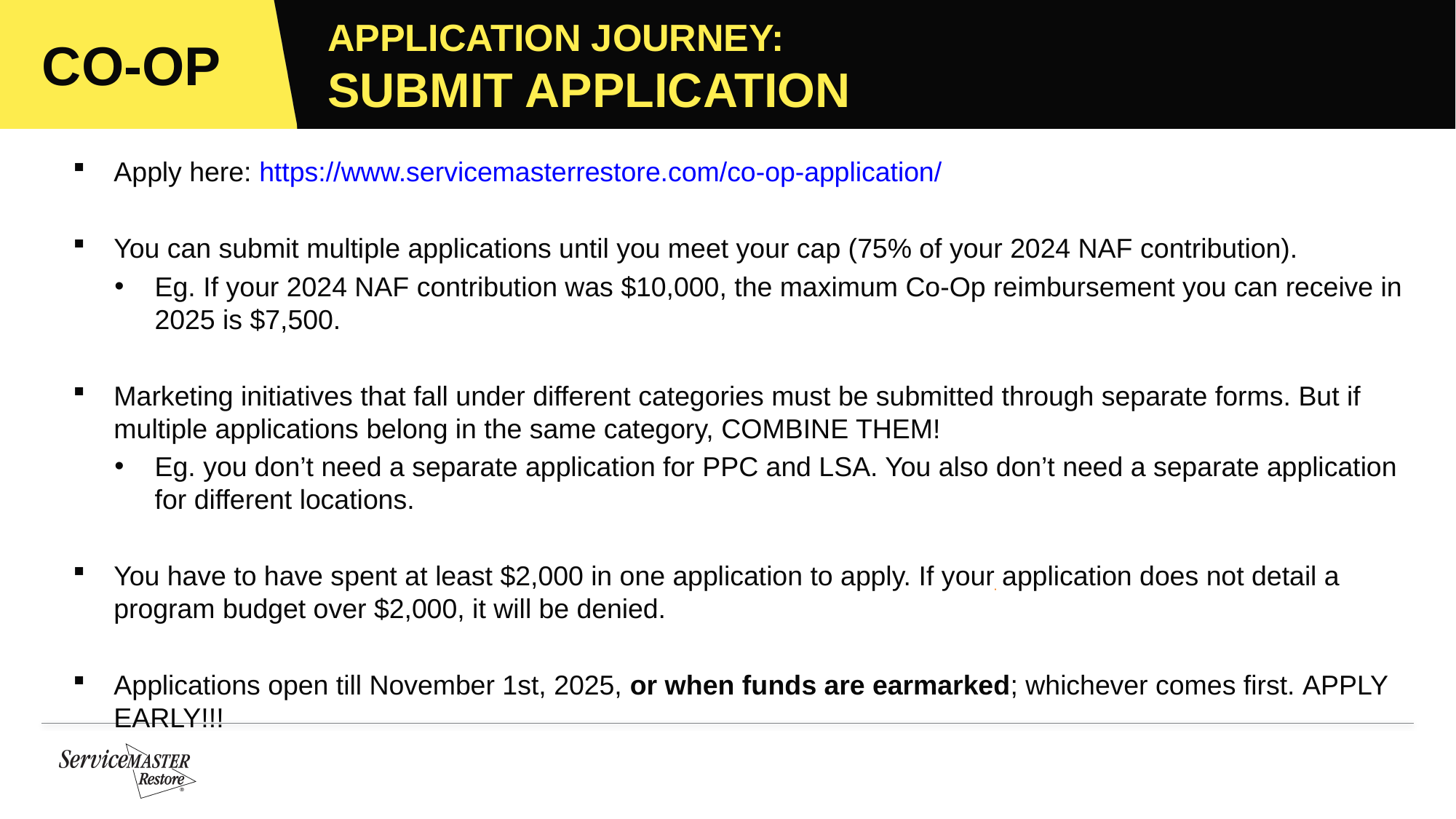

# APPLICATION JOURNEY: SUBMIT APPLICATION
Apply here: https://www.servicemasterrestore.com/co-op-application/

You can submit multiple applications until you meet your cap (75% of your 2024 NAF contribution).
Eg. If your 2024 NAF contribution was $10,000, the maximum Co-Op reimbursement you can receive in 2025 is $7,500.

Marketing initiatives that fall under different categories must be submitted through separate forms. But if multiple applications belong in the same category, COMBINE THEM!
Eg. you don’t need a separate application for PPC and LSA. You also don’t need a separate application for different locations.

You have to have spent at least $2,000 in one application to apply. If your application does not detail a program budget over $2,000, it will be denied.

Applications open till November 1st, 2025, or when funds are earmarked; whichever comes first. APPLY EARLY!!!